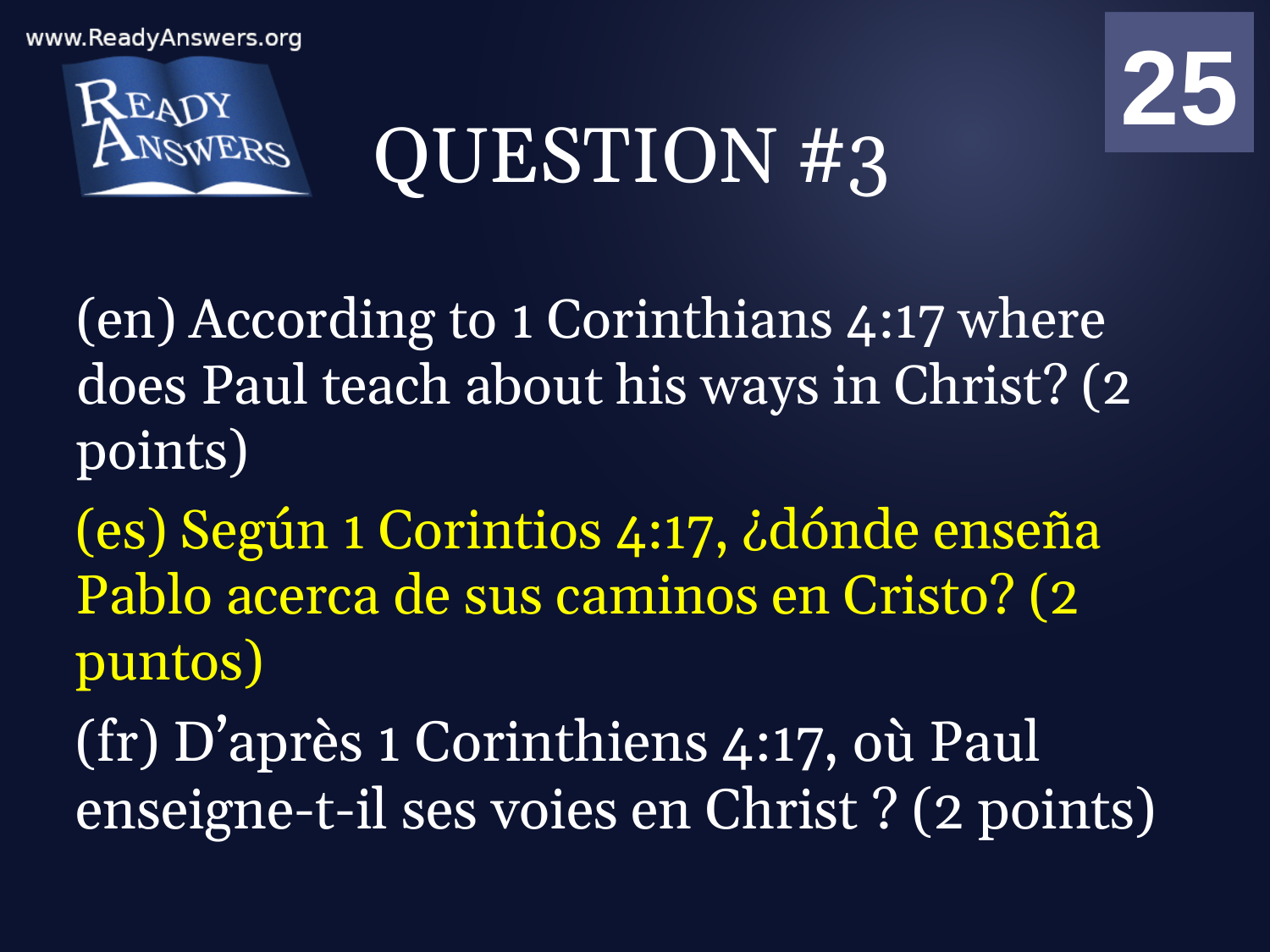

01
02
03
04
05
06
07
08
09
10
11
12
13
14
15
16
17
18
19
20
21
22
23
24
25
00
# QUESTION #3
(en) According to 1 Corinthians 4:17 where does Paul teach about his ways in Christ? (2 points)
(es) Según 1 Corintios 4:17, ¿dónde enseña Pablo acerca de sus caminos en Cristo? (2 puntos)
(fr) D’après 1 Corinthiens 4:17, où Paul enseigne-t-il ses voies en Christ ? (2 points)